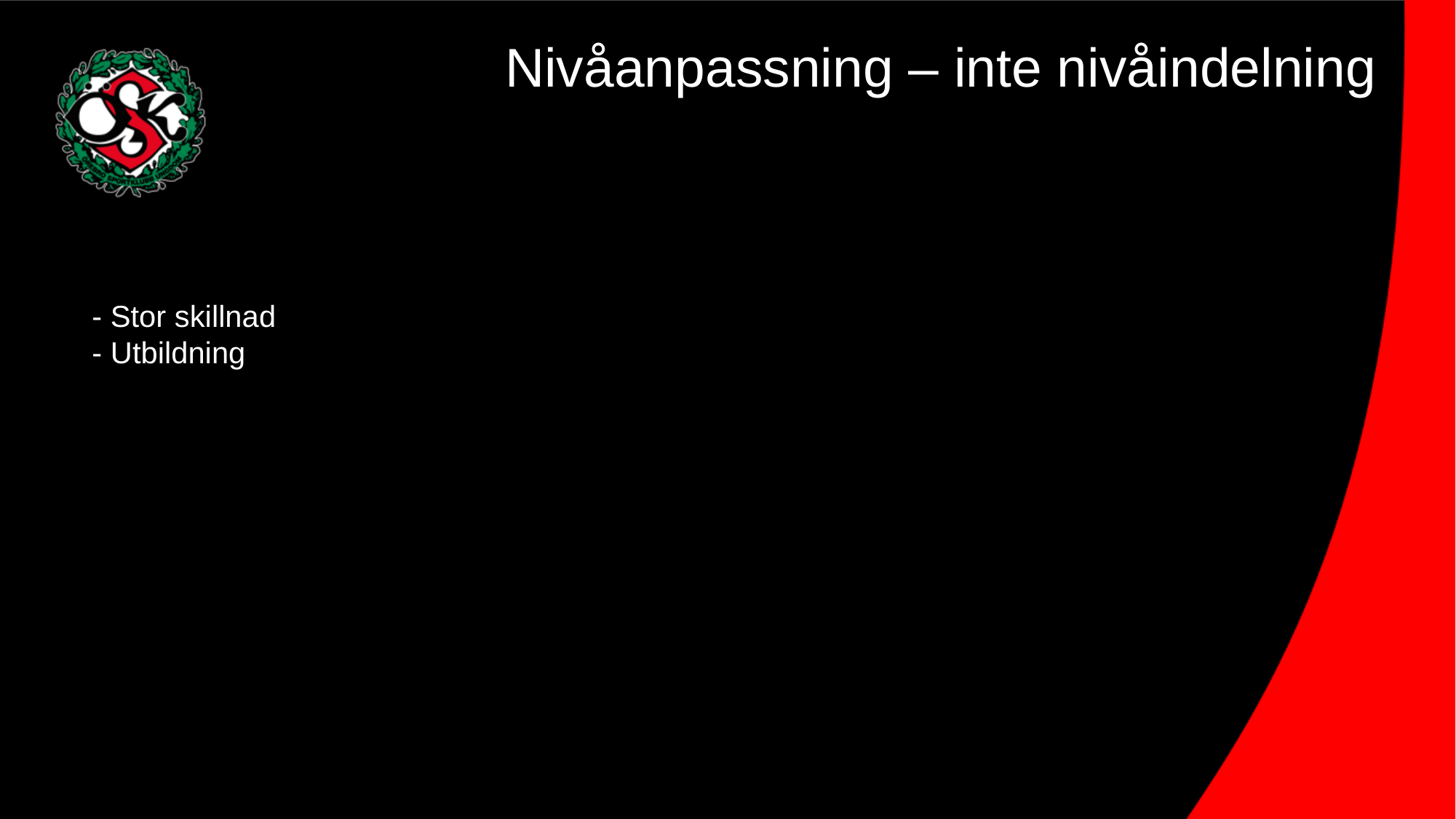

Nivåanpassning – inte nivåindelning
- Stor skillnad
- Utbildning